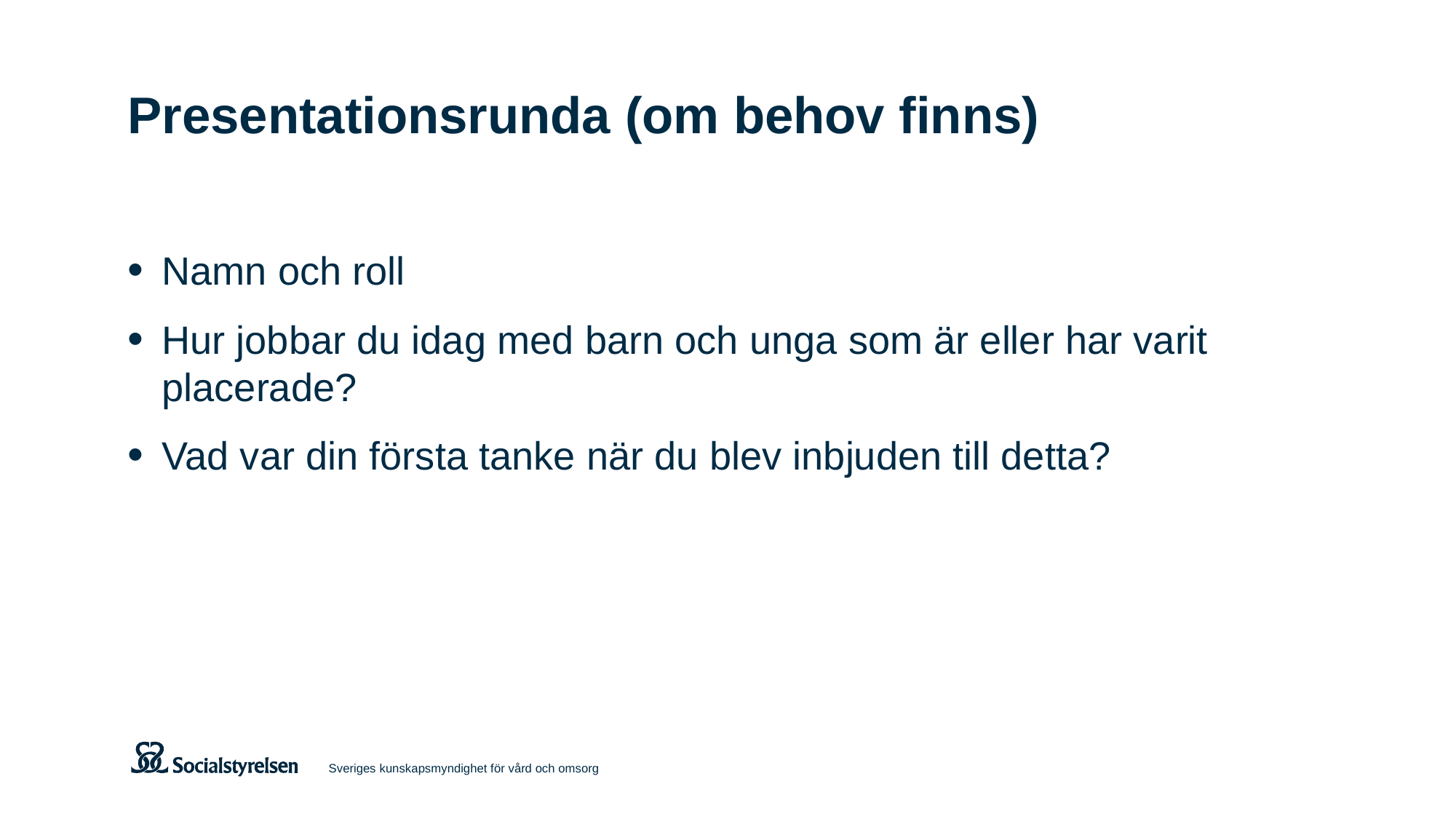

# Presentationsrunda (om behov finns)
Namn och roll
Hur jobbar du idag med barn och unga som är eller har varit placerade?
Vad var din första tanke när du blev inbjuden till detta?
Sveriges kunskapsmyndighet för vård och omsorg